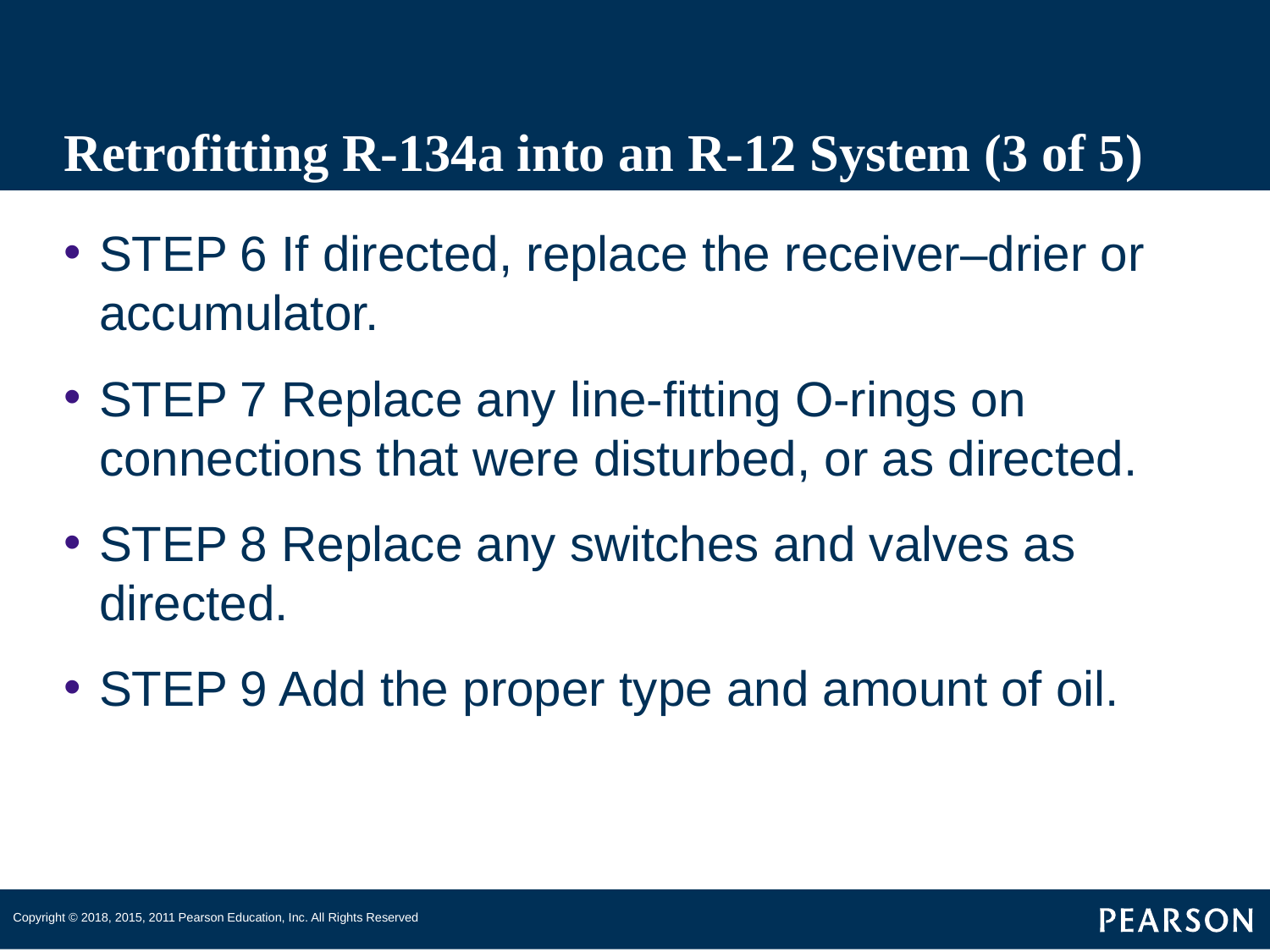

# Retrofitting R-134a into an R-12 System (3 of 5)
STEP 6 If directed, replace the receiver–drier or accumulator.
STEP 7 Replace any line-fitting O-rings on connections that were disturbed, or as directed.
STEP 8 Replace any switches and valves as directed.
STEP 9 Add the proper type and amount of oil.